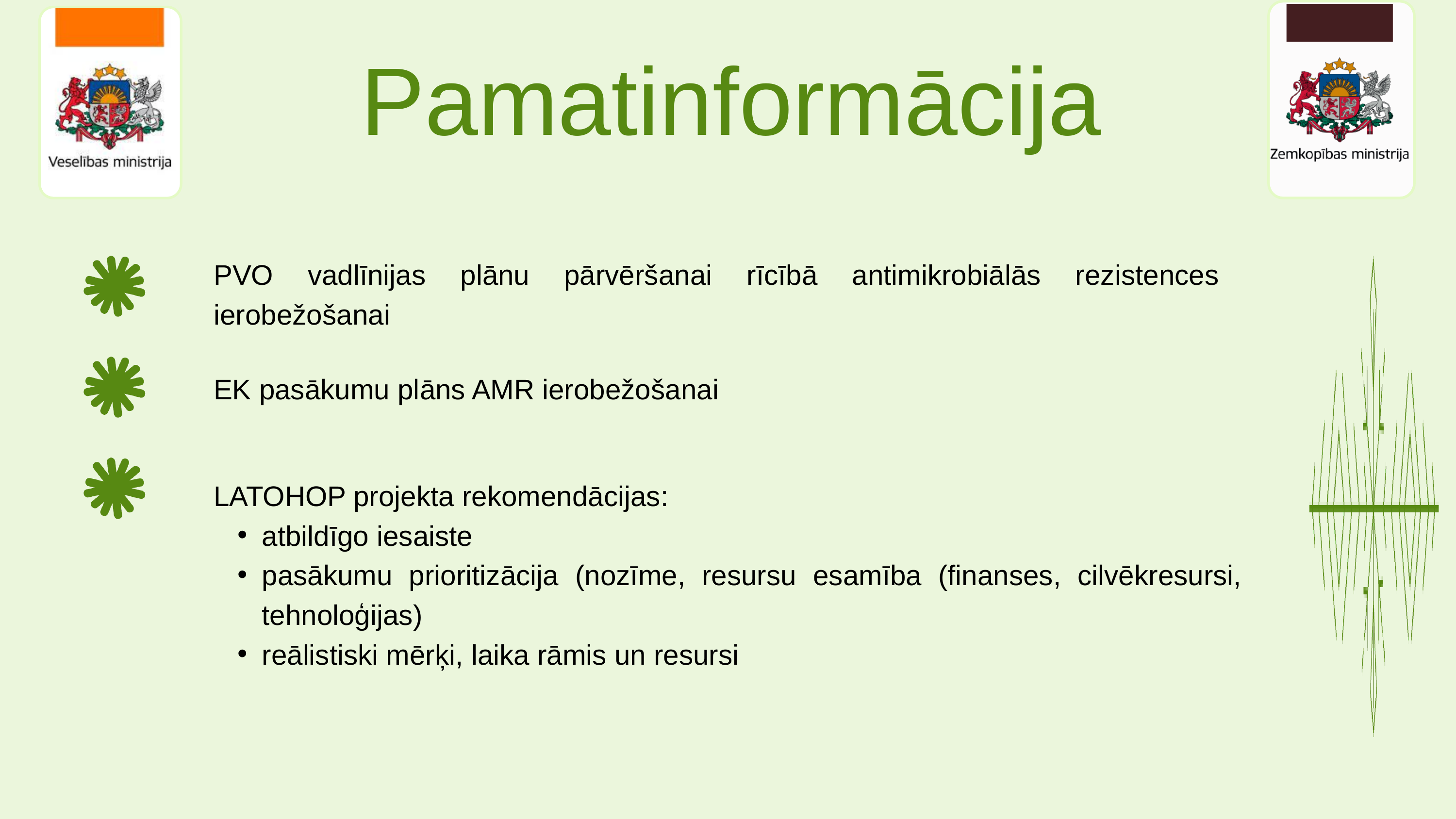

Pamatinformācija
PVO vadlīnijas plānu pārvēršanai rīcībā antimikrobiālās rezistences ierobežošanai

EK pasākumu plāns AMR ierobežošanai

LATOHOP projekta rekomendācijas:
atbildīgo iesaiste
pasākumu prioritizācija (nozīme, resursu esamība (finanses, cilvēkresursi, tehnoloģijas)
reālistiski mērķi, laika rāmis un resursi